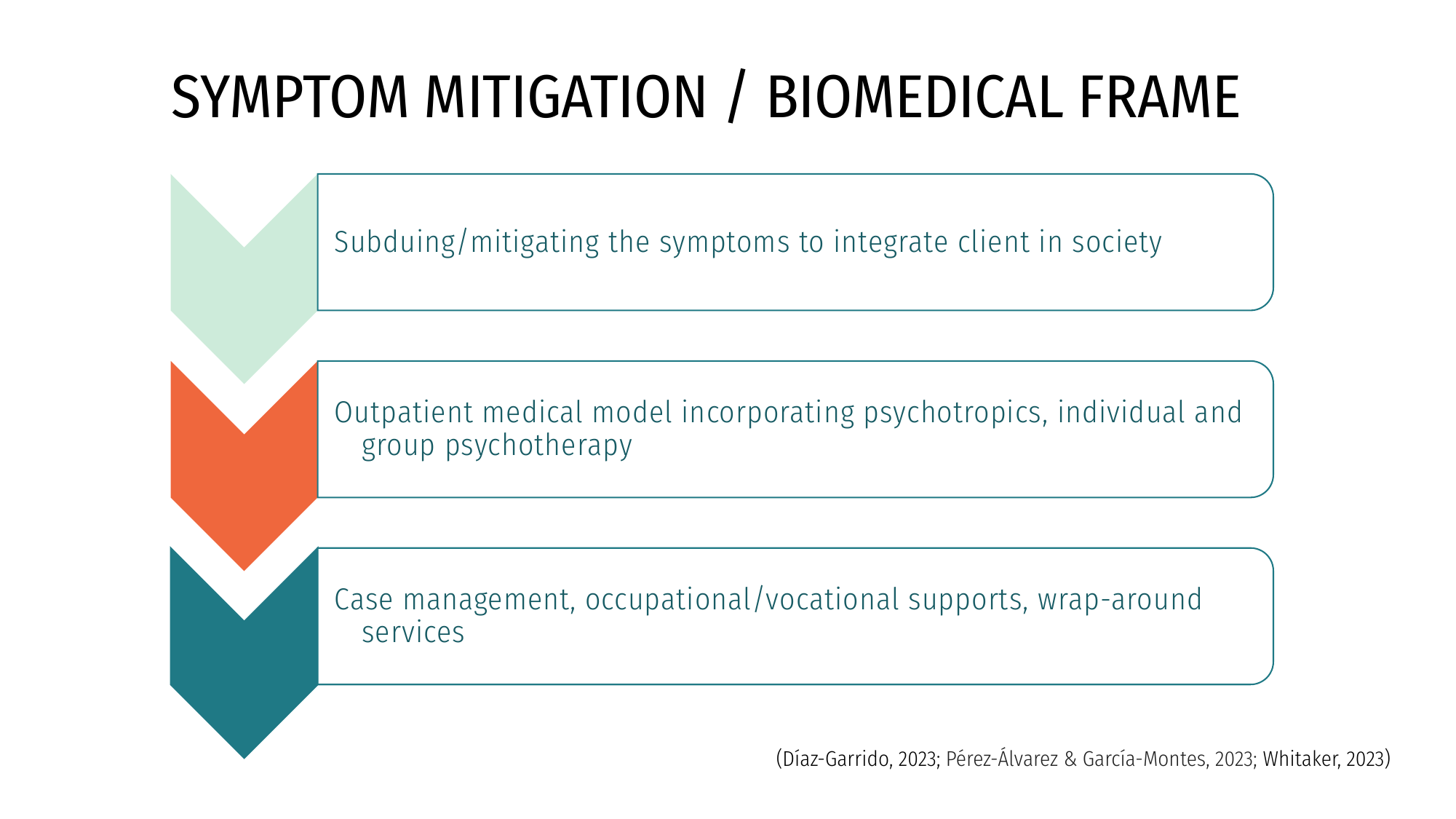

SYMPTOM MITIGATION / BIOMEDICAL FRAME

Subduing/mitigating the symptoms to integrate client in society

Outpatient medical model incorporating psychotropics, individual and group psychotherapy

Case management, occupational/vocational supports, wrap-around services

(Díaz-Garrido, 2023; Pérez-Álvarez & García-Montes, 2023; Whitaker, 2023)